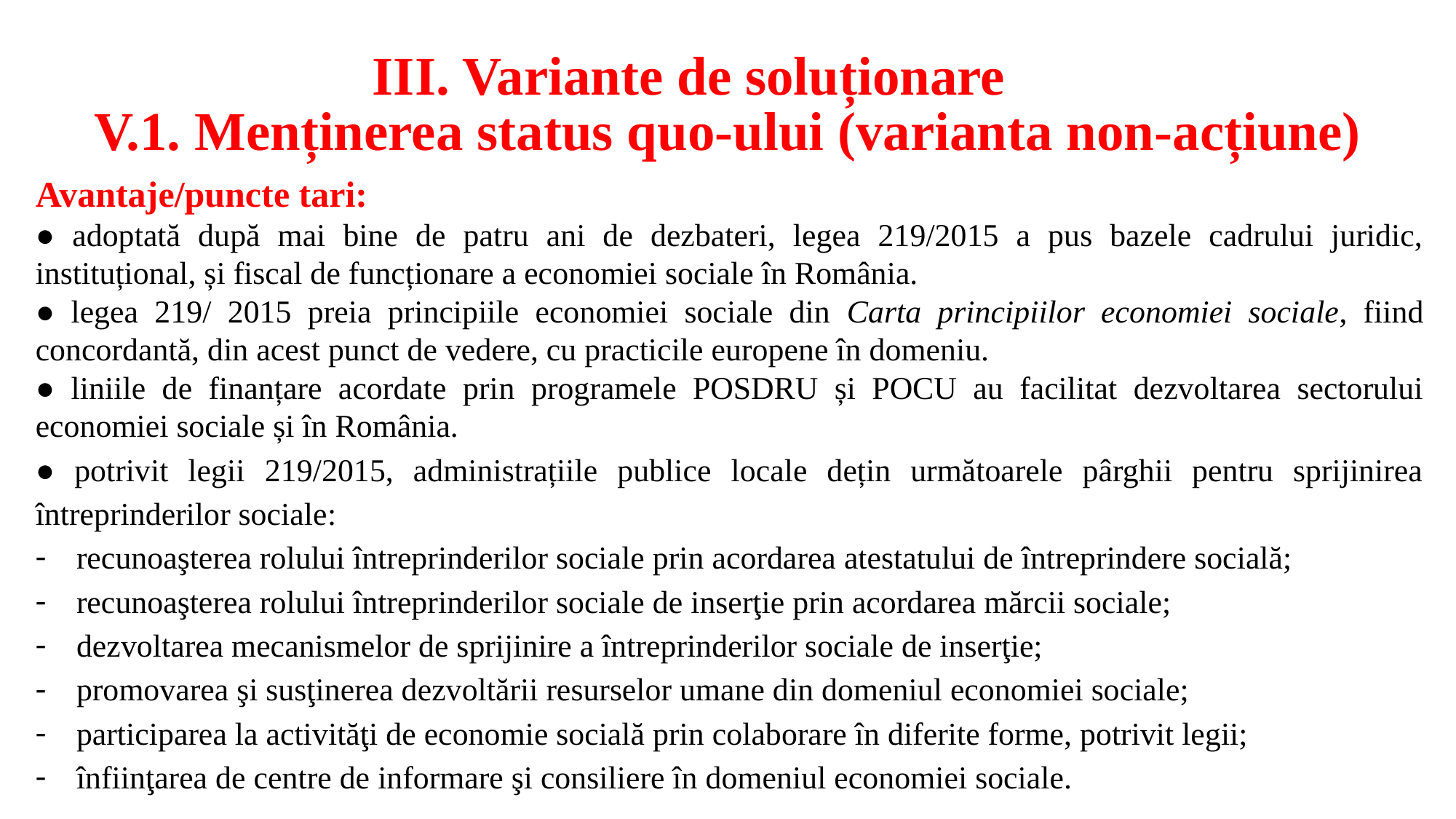

# III. Variante de soluționare
V.1. Menținerea status quo-ului (varianta non-acțiune)
Avantaje/puncte tari:
● adoptată după mai bine de patru ani de dezbateri, legea 219/2015 a pus bazele cadrului juridic, instituțional, și fiscal de funcționare a economiei sociale în România.
● legea 219/ 2015 preia principiile economiei sociale din Carta principiilor economiei sociale, fiind concordantă, din acest punct de vedere, cu practicile europene în domeniu.
● liniile de finanțare acordate prin programele POSDRU și POCU au facilitat dezvoltarea sectorului economiei sociale și în România.
● potrivit legii 219/2015, administrațiile publice locale dețin următoarele pârghii pentru sprijinirea întreprinderilor sociale:
recunoaşterea rolului întreprinderilor sociale prin acordarea atestatului de întreprindere socială;
recunoaşterea rolului întreprinderilor sociale de inserţie prin acordarea mărcii sociale;
dezvoltarea mecanismelor de sprijinire a întreprinderilor sociale de inserţie;
promovarea şi susţinerea dezvoltării resurselor umane din domeniul economiei sociale;
participarea la activităţi de economie socială prin colaborare în diferite forme, potrivit legii;
înfiinţarea de centre de informare şi consiliere în domeniul economiei sociale.